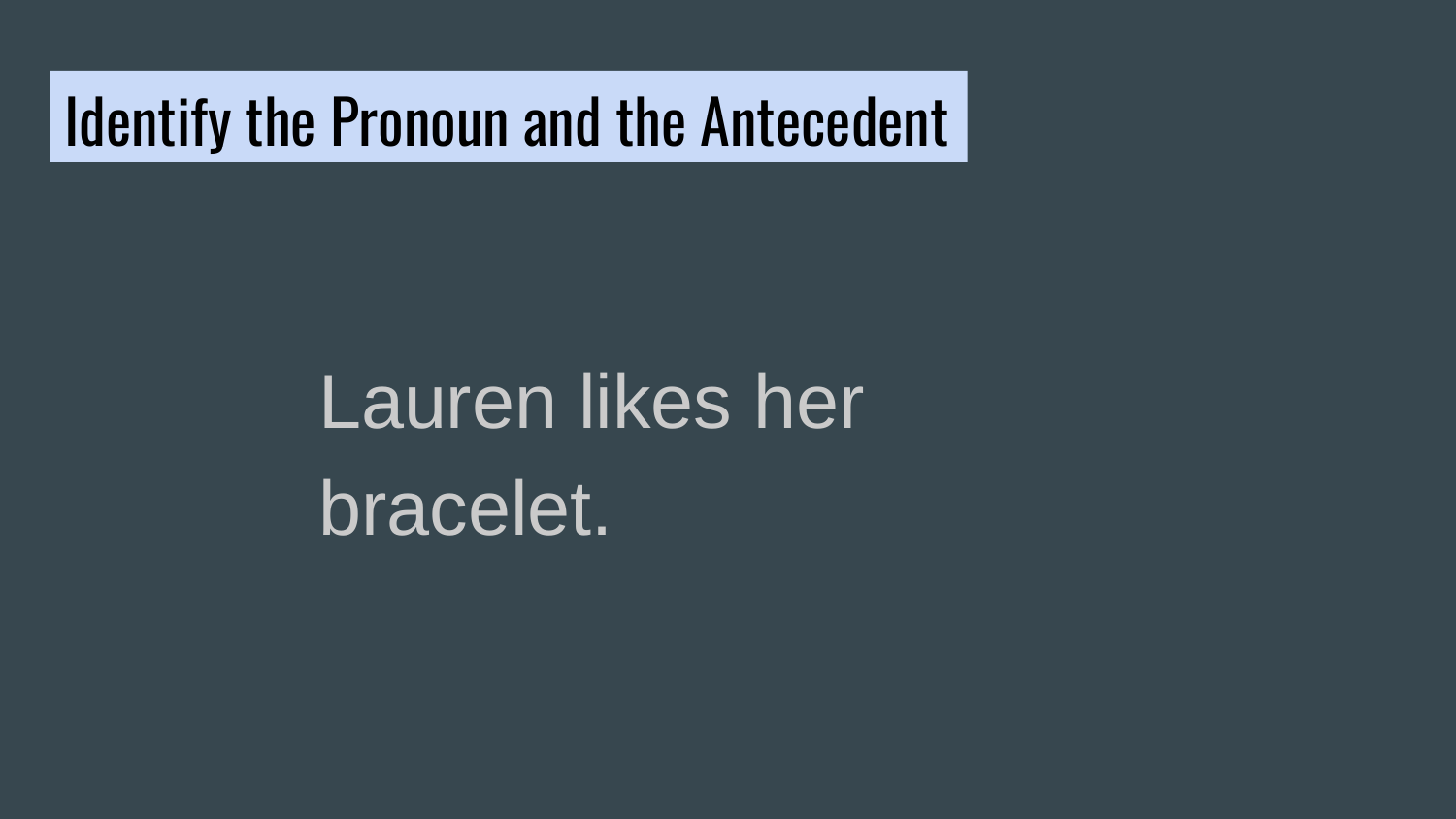

# Identify the Pronoun and the Antecedent
Lauren likes her bracelet.